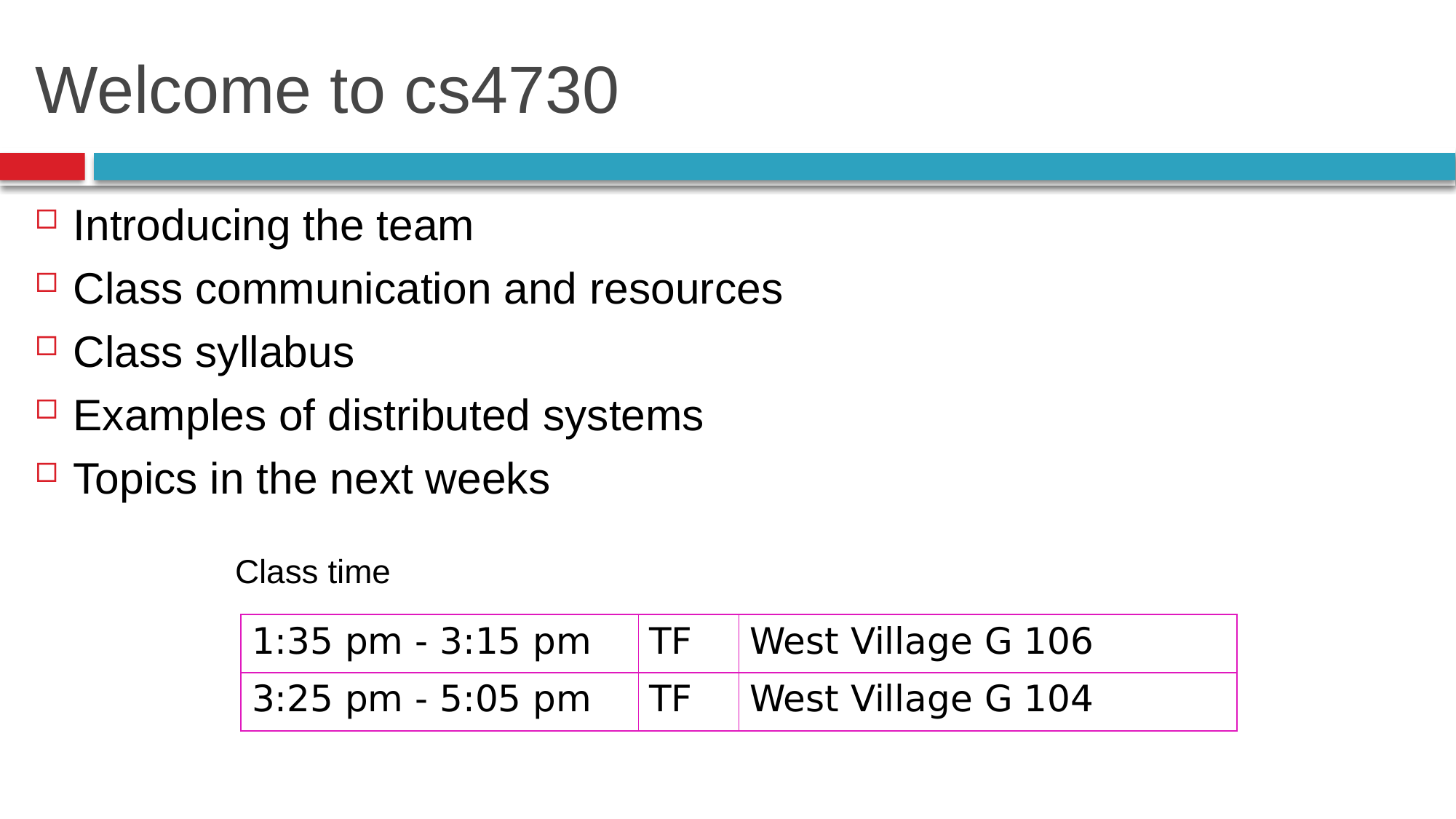

# Welcome to cs4730
Introducing the team
Class communication and resources
Class syllabus
Examples of distributed systems
Topics in the next weeks
Class time
| 1:35 pm - 3:15 pm | TF | West Village G 106 |
| --- | --- | --- |
| 3:25 pm - 5:05 pm | TF | West Village G 104 |
3
Introduction.